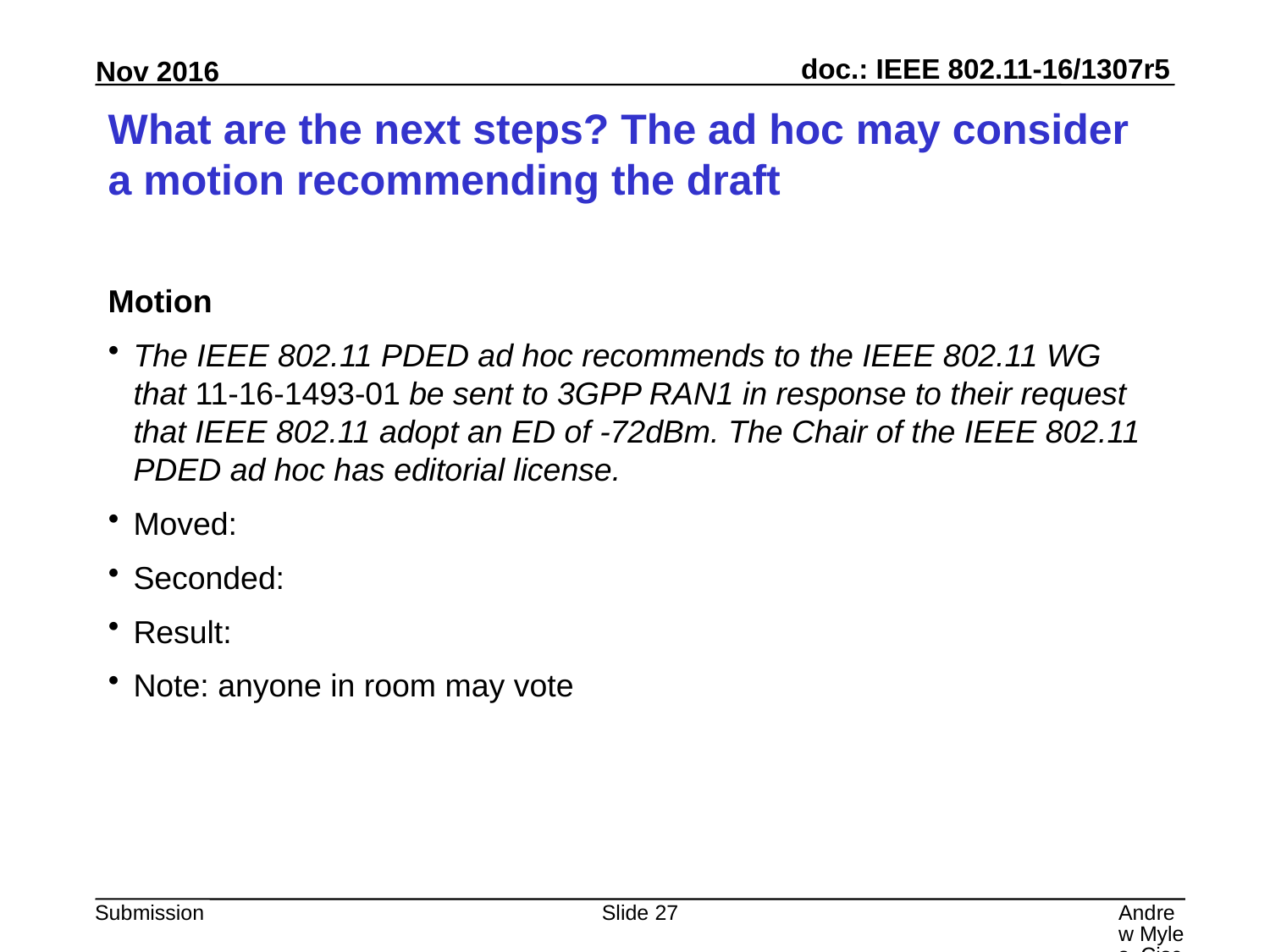

# What are the next steps? The ad hoc may consider a motion recommending the draft
Motion
The IEEE 802.11 PDED ad hoc recommends to the IEEE 802.11 WG that 11-16-1493-01 be sent to 3GPP RAN1 in response to their request that IEEE 802.11 adopt an ED of -72dBm. The Chair of the IEEE 802.11 PDED ad hoc has editorial license.
Moved:
Seconded:
Result:
Note: anyone in room may vote
Slide 27
Andrew Myles, Cisco